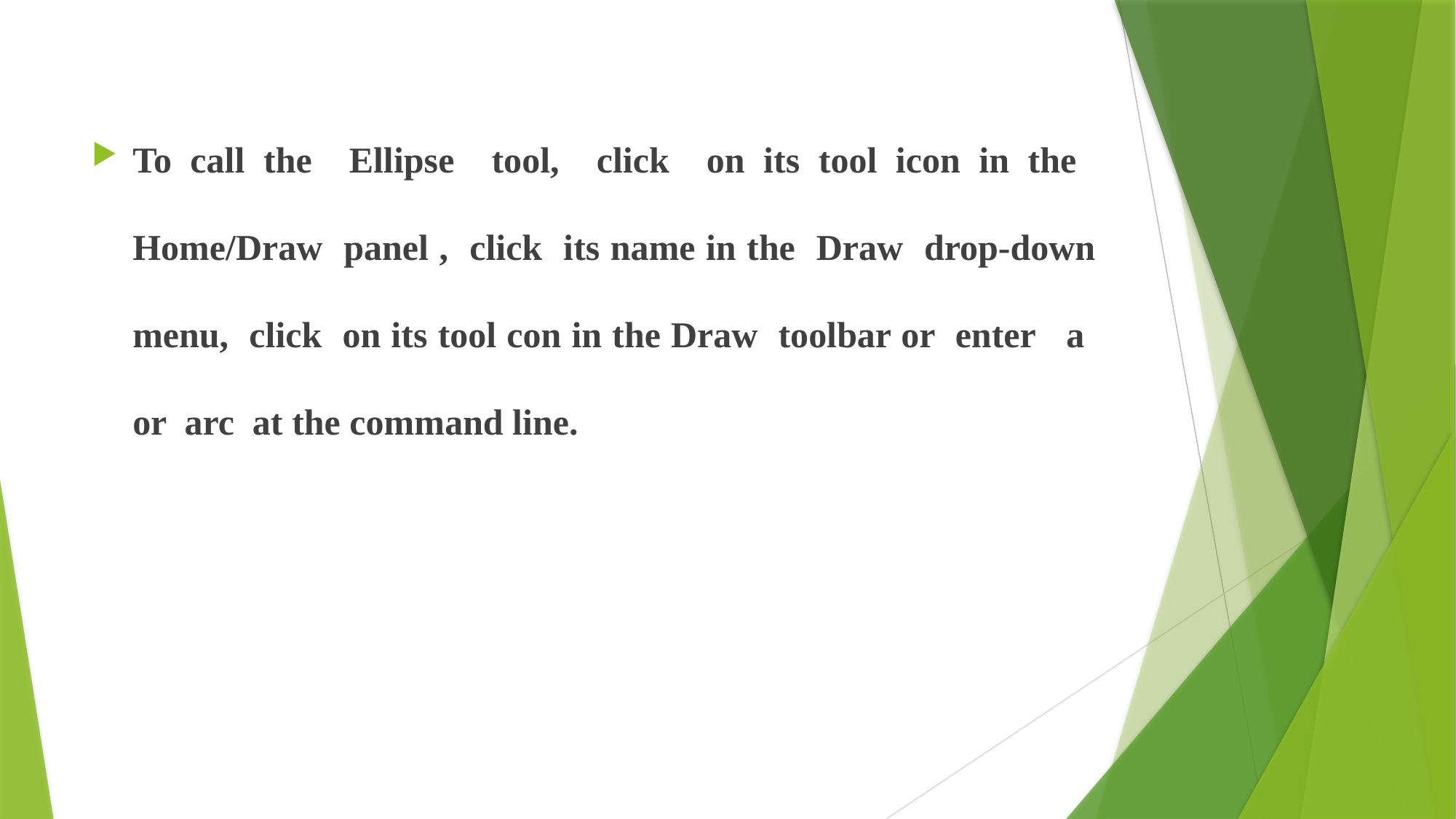

To call the  Ellipse  tool,  click  on its tool icon in the  Home/Draw  panel ,  click  its name in the  Draw  drop-down menu,  click  on its tool con in the Draw  toolbar or  enter   a  or  arc  at the command line.